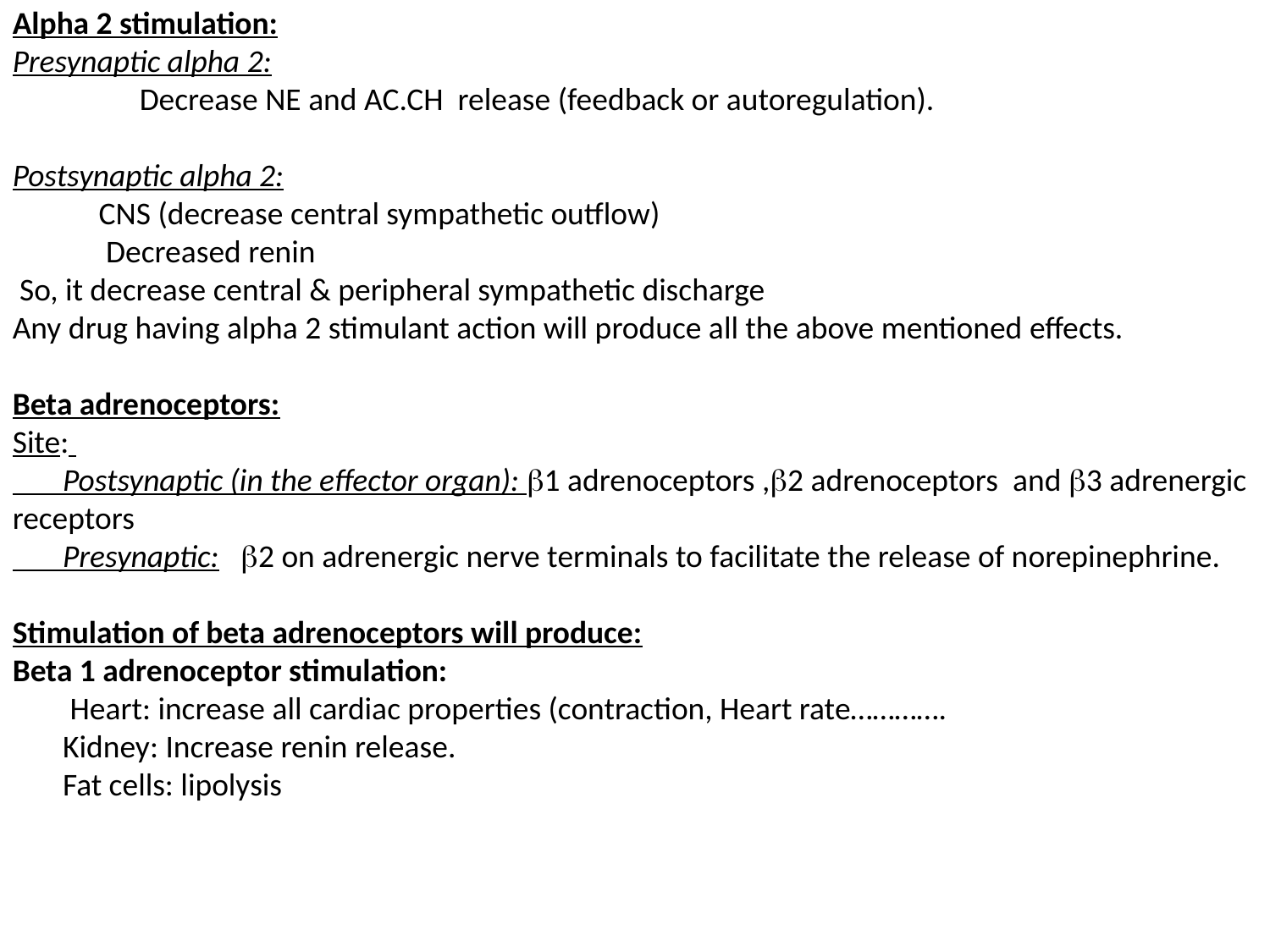

Alpha 2 stimulation:
Presynaptic alpha 2:
 	Decrease NE and AC.CH  release (feedback or autoregulation).

Postsynaptic alpha 2:
            CNS (decrease central sympathetic outflow)
             Decreased renin
 So, it decrease central & peripheral sympathetic discharge
Any drug having alpha 2 stimulant action will produce all the above mentioned effects.

Beta adrenoceptors:
Site:
       Postsynaptic (in the effector organ): β1 adrenoceptors ,β2 adrenoceptors  and β3 adrenergic receptors
       Presynaptic:   β2 on adrenergic nerve terminals to facilitate the release of norepinephrine.

Stimulation of beta adrenoceptors will produce:
Beta 1 adrenoceptor stimulation:
        Heart: increase all cardiac properties (contraction, Heart rate………….
       Kidney: Increase renin release.
       Fat cells: lipolysis